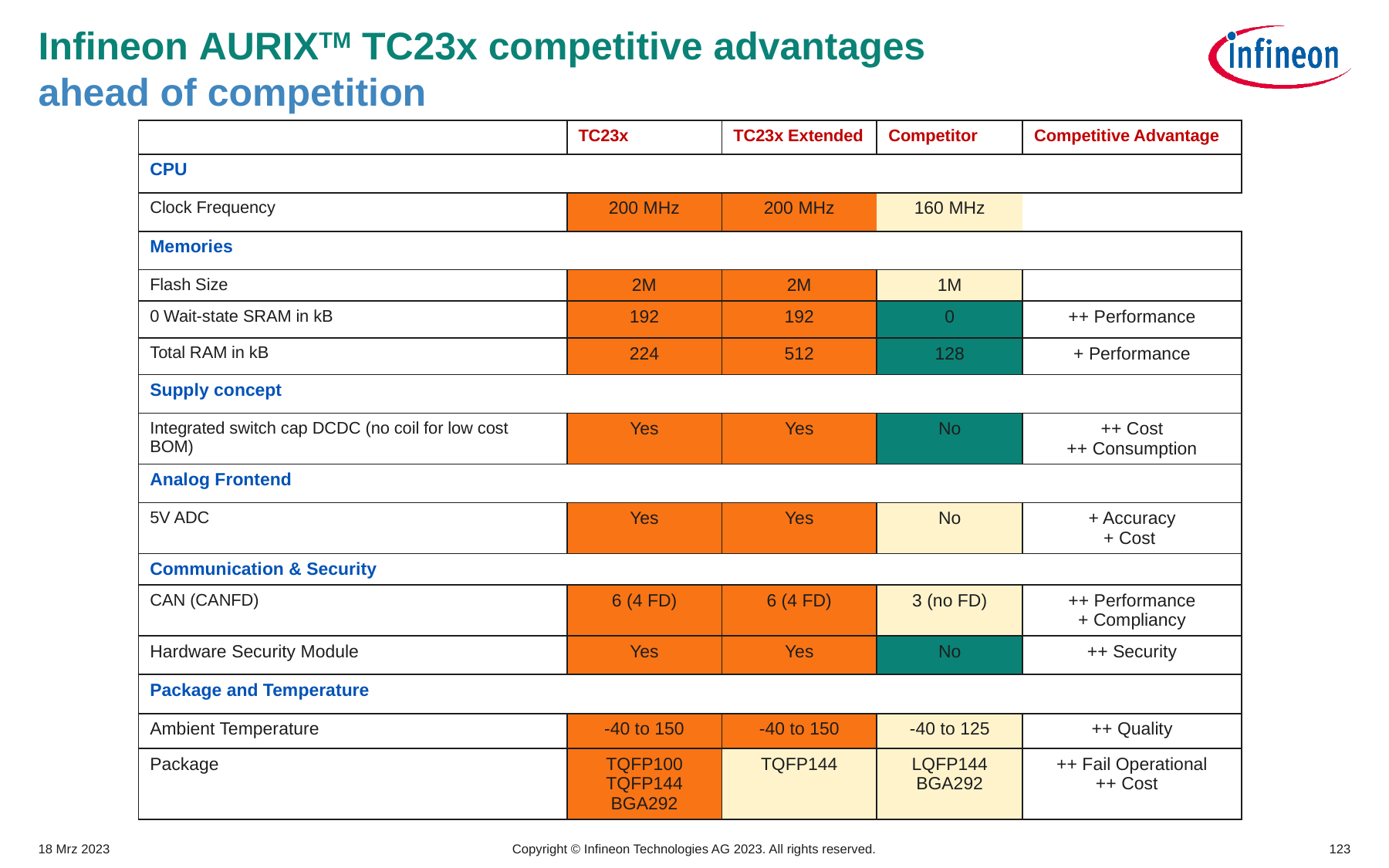

# Infineon AURIXTM TC23x competitive advantages ahead of competition
|  | TC23x | TC23x Extended | Competitor | Competitive Advantage |
| --- | --- | --- | --- | --- |
| CPU |  |  |  |  |
| Clock Frequency | 200 MHz | 200 MHz | 160 MHz |  |
| Memories |  |  |  |  |
| Flash Size | 2M | 2M | 1M |  |
| 0 Wait-state SRAM in kB | 192 | 192 | 0 | ++ Performance |
| Total RAM in kB | 224 | 512 | 128 | + Performance |
| Supply concept |  |  |  |  |
| Integrated switch cap DCDC (no coil for low cost BOM) | Yes | Yes | No | ++ Cost ++ Consumption |
| Analog Frontend |  |  |  |  |
| 5V ADC | Yes | Yes | No | + Accuracy + Cost |
| Communication & Security |  |  |  |  |
| CAN (CANFD) | 6 (4 FD) | 6 (4 FD) | 3 (no FD) | ++ Performance + Compliancy |
| Hardware Security Module | Yes | Yes | No | ++ Security |
| Package and Temperature |  |  |  |  |
| Ambient Temperature | -40 to 150 | -40 to 150 | -40 to 125 | ++ Quality |
| Package | TQFP100 TQFP144 BGA292 | TQFP144 | LQFP144 BGA292 | ++ Fail Operational ++ Cost |